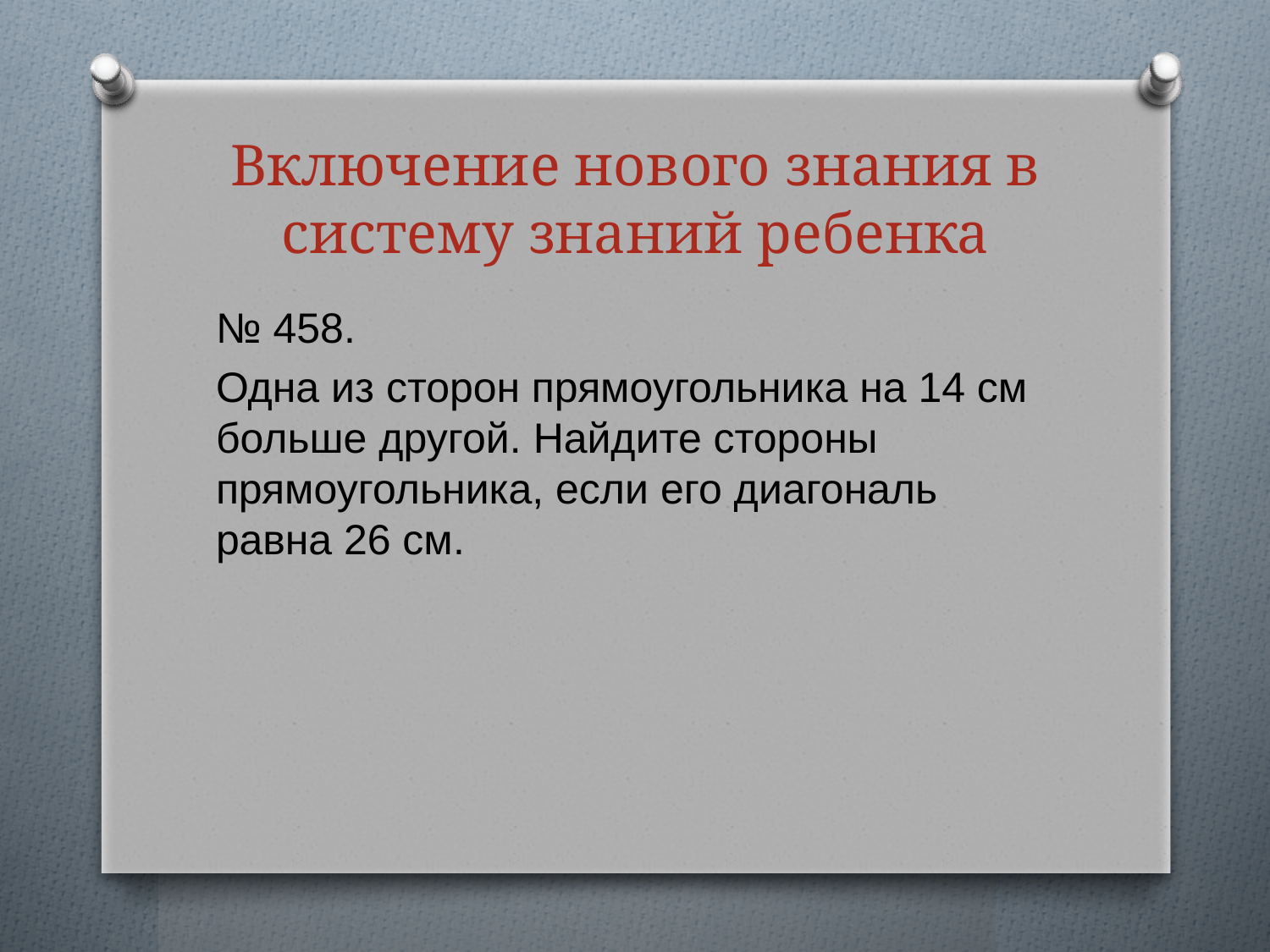

# Включение нового знания в систему знаний ребенка
№ 458.
Одна из сторон прямоугольника на 14 см больше другой. Найдите стороны прямоугольника, если его диагональ равна 26 см.